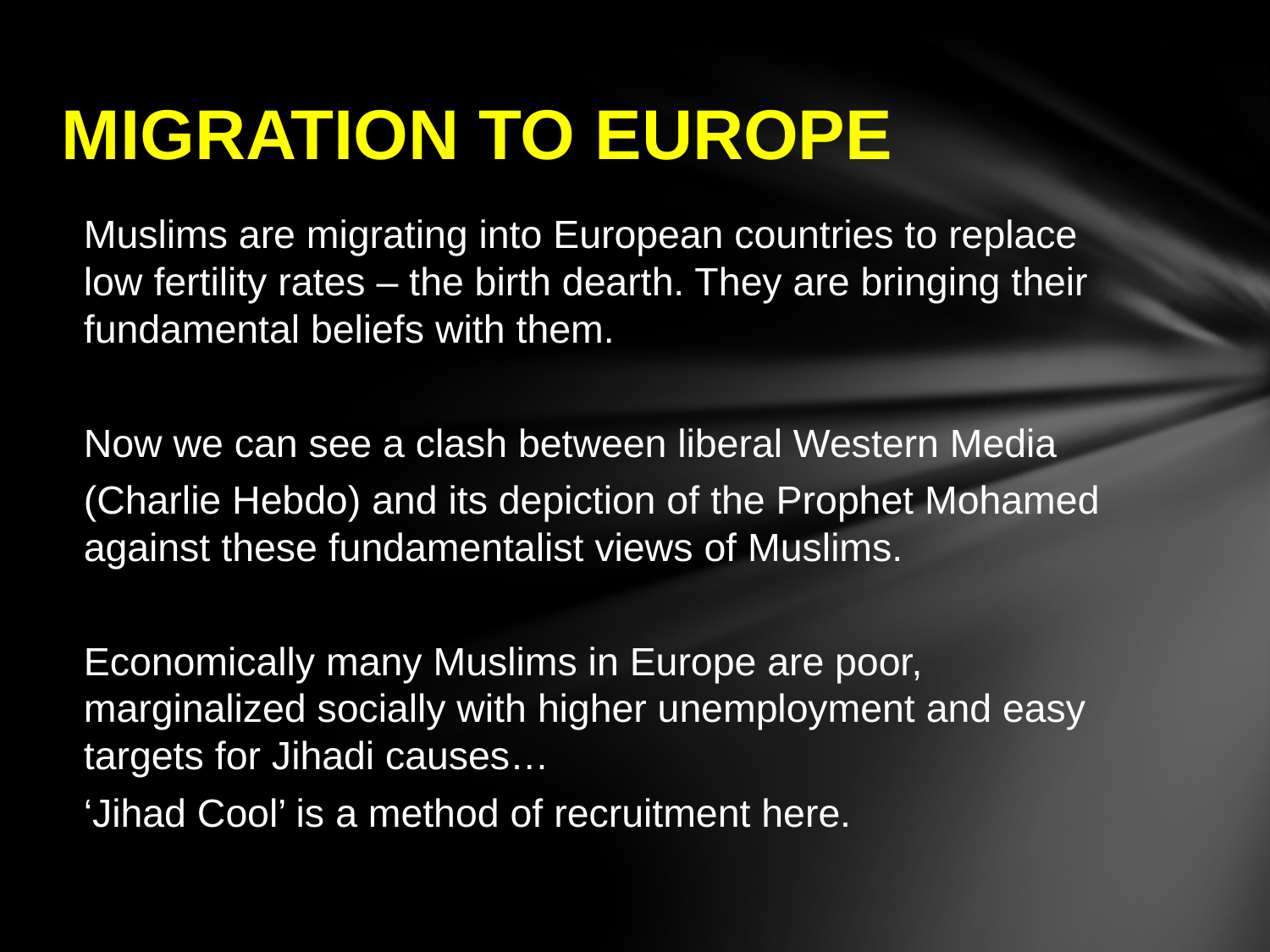

# MIGRATION TO EUROPE
Muslims are migrating into European countries to replace low fertility rates – the birth dearth. They are bringing their fundamental beliefs with them.

Now we can see a clash between liberal Western Media
(Charlie Hebdo) and its depiction of the Prophet Mohamed against these fundamentalist views of Muslims.

Economically many Muslims in Europe are poor, marginalized socially with higher unemployment and easy targets for Jihadi causes…
‘Jihad Cool’ is a method of recruitment here.